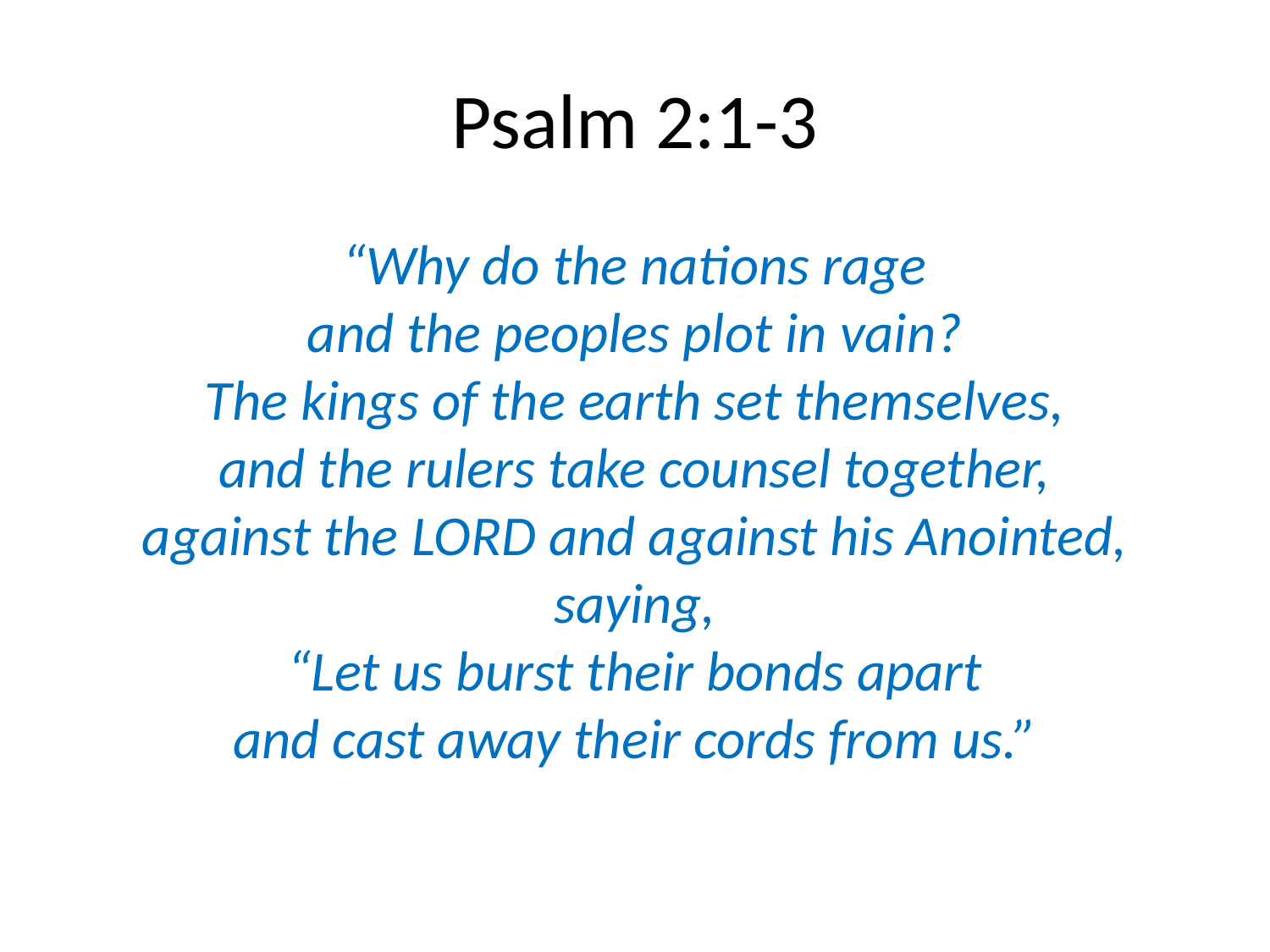

# Psalm 2:1-3
“Why do the nations rage
and the peoples plot in vain?
The kings of the earth set themselves,
and the rulers take counsel together,
against the LORD and against his Anointed, saying,
“Let us burst their bonds apart
and cast away their cords from us.”